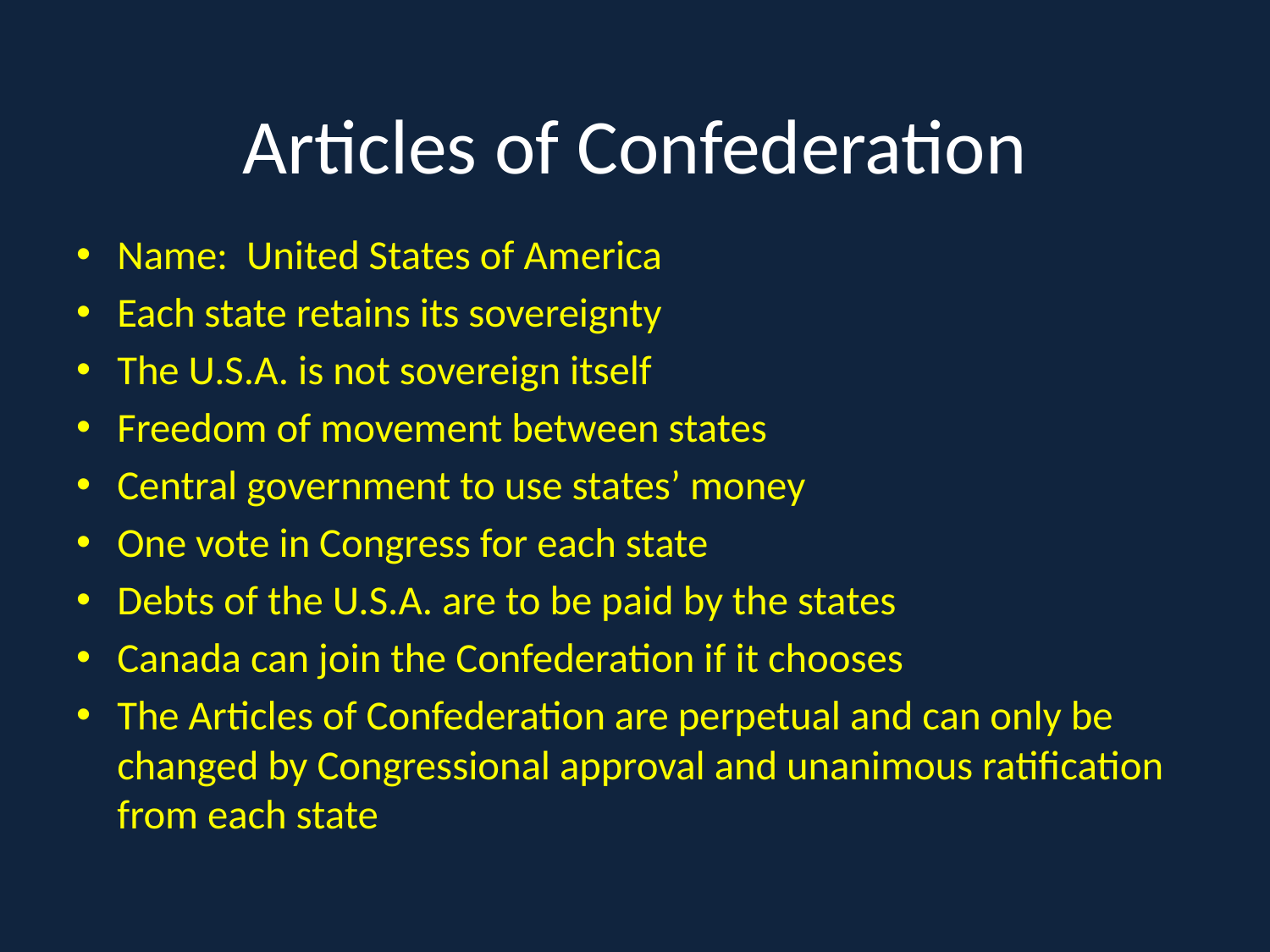

# Articles of Confederation
Name:  United States of America
Each state retains its sovereignty
The U.S.A. is not sovereign itself
Freedom of movement between states
Central government to use states’ money
One vote in Congress for each state
Debts of the U.S.A. are to be paid by the states
Canada can join the Confederation if it chooses
The Articles of Confederation are perpetual and can only be changed by Congressional approval and unanimous ratification from each state